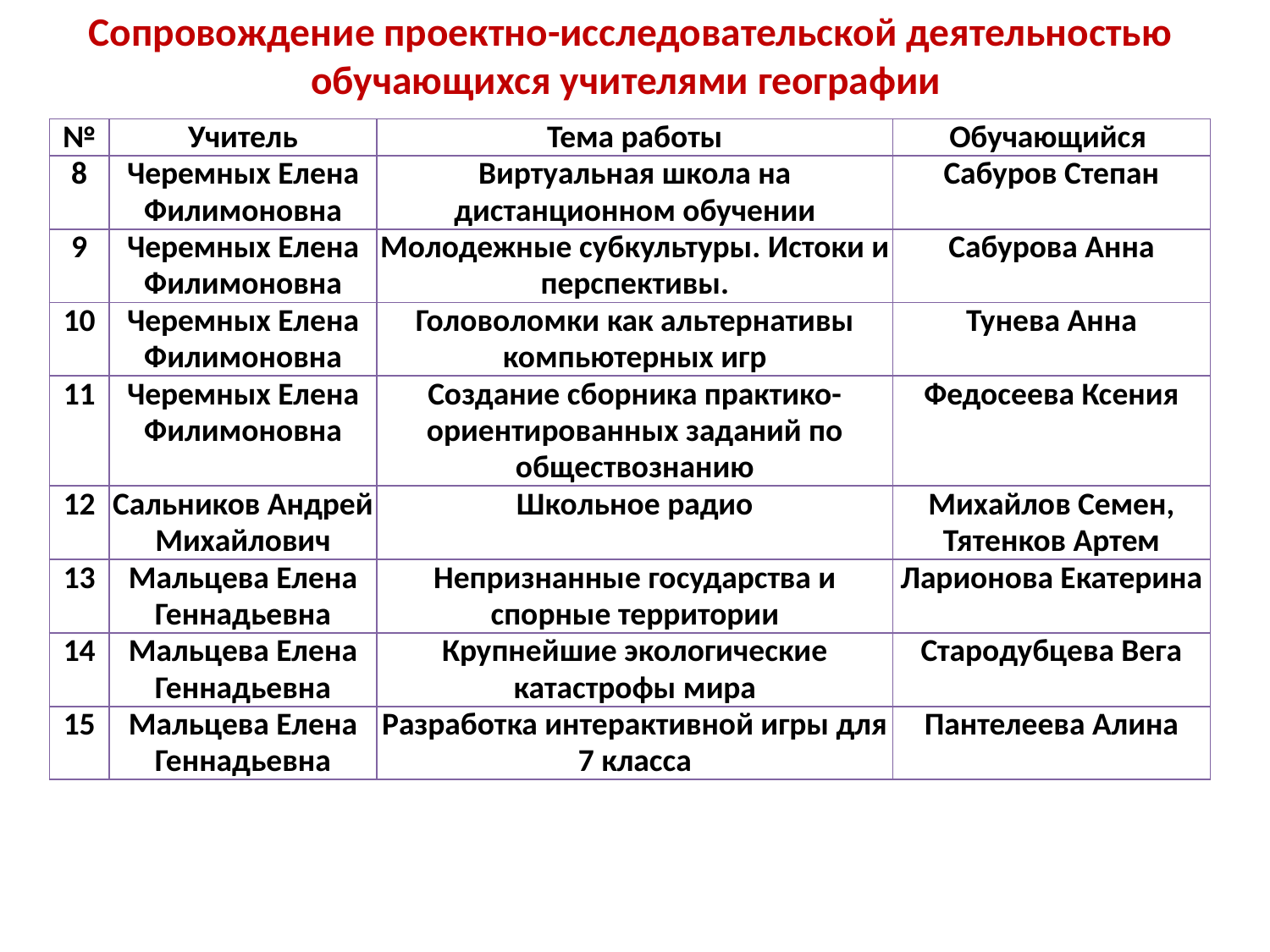

# Сопровождение проектно-исследовательской деятельностью обучающихся учителями географии
| № | Учитель | Тема работы | Обучающийся |
| --- | --- | --- | --- |
| 8 | Черемных Елена Филимоновна | Виртуальная школа на дистанционном обучении | Сабуров Степан |
| 9 | Черемных Елена Филимоновна | Молодежные субкультуры. Истоки и перспективы. | Сабурова Анна |
| 10 | Черемных Елена Филимоновна | Головоломки как альтернативы компьютерных игр | Тунева Анна |
| 11 | Черемных Елена Филимоновна | Создание сборника практико-ориентированных заданий по обществознанию | Федосеева Ксения |
| 12 | Сальников Андрей Михайлович | Школьное радио | Михайлов Семен, Тятенков Артем |
| 13 | Мальцева Елена Геннадьевна | Непризнанные государства и спорные территории | Ларионова Екатерина |
| 14 | Мальцева Елена Геннадьевна | Крупнейшие экологические катастрофы мира | Стародубцева Вега |
| 15 | Мальцева Елена Геннадьевна | Разработка интерактивной игры для 7 класса | Пантелеева Алина |